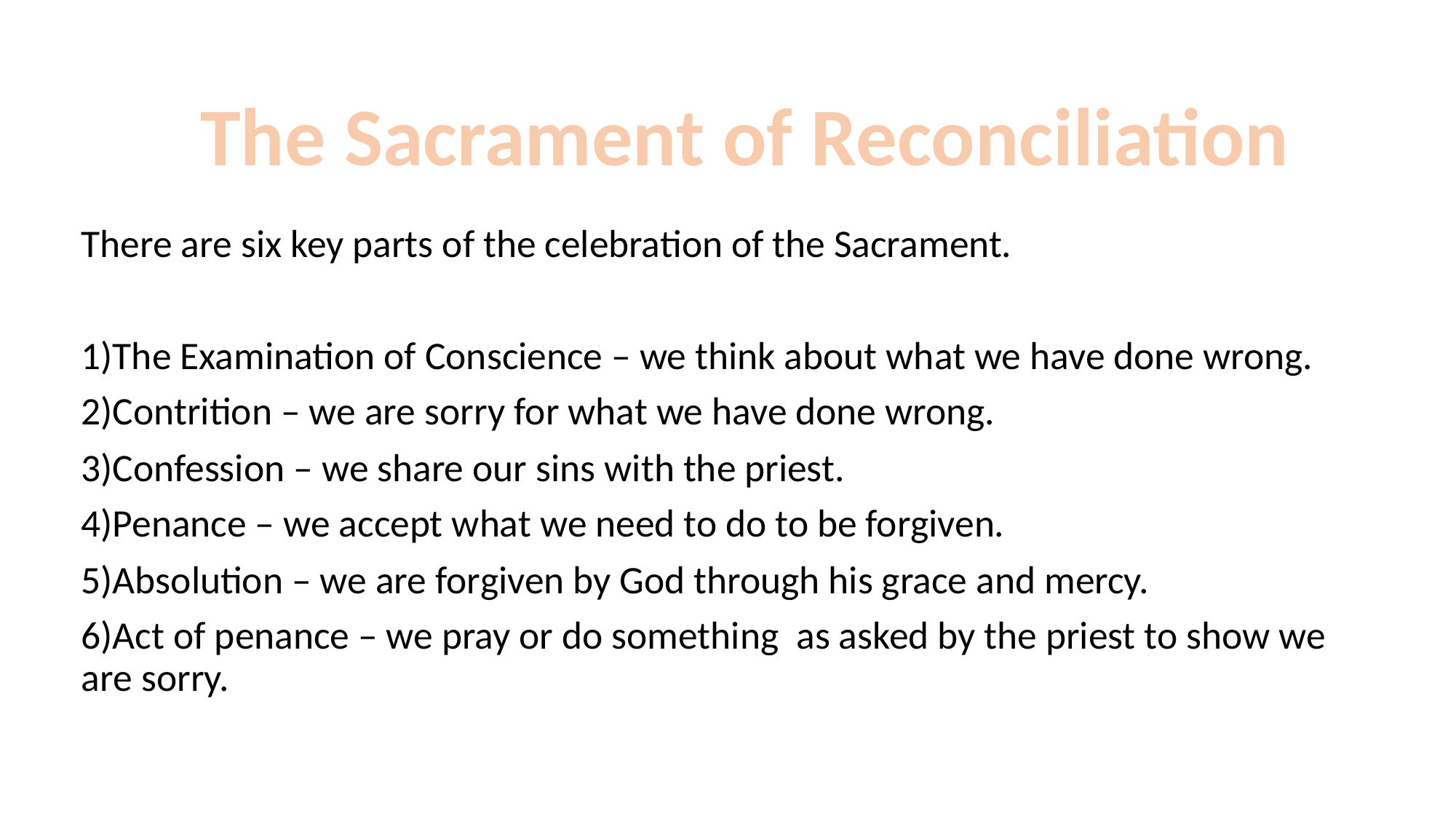

The Sacrament of Reconciliation
There are six key parts of the celebration of the Sacrament.

1)The Examination of Conscience – we think about what we have done wrong.
2)Contrition – we are sorry for what we have done wrong.
3)Confession – we share our sins with the priest.
4)Penance – we accept what we need to do to be forgiven.
5)Absolution – we are forgiven by God through his grace and mercy.
6)Act of penance – we pray or do something  as asked by the priest to show we are sorry.